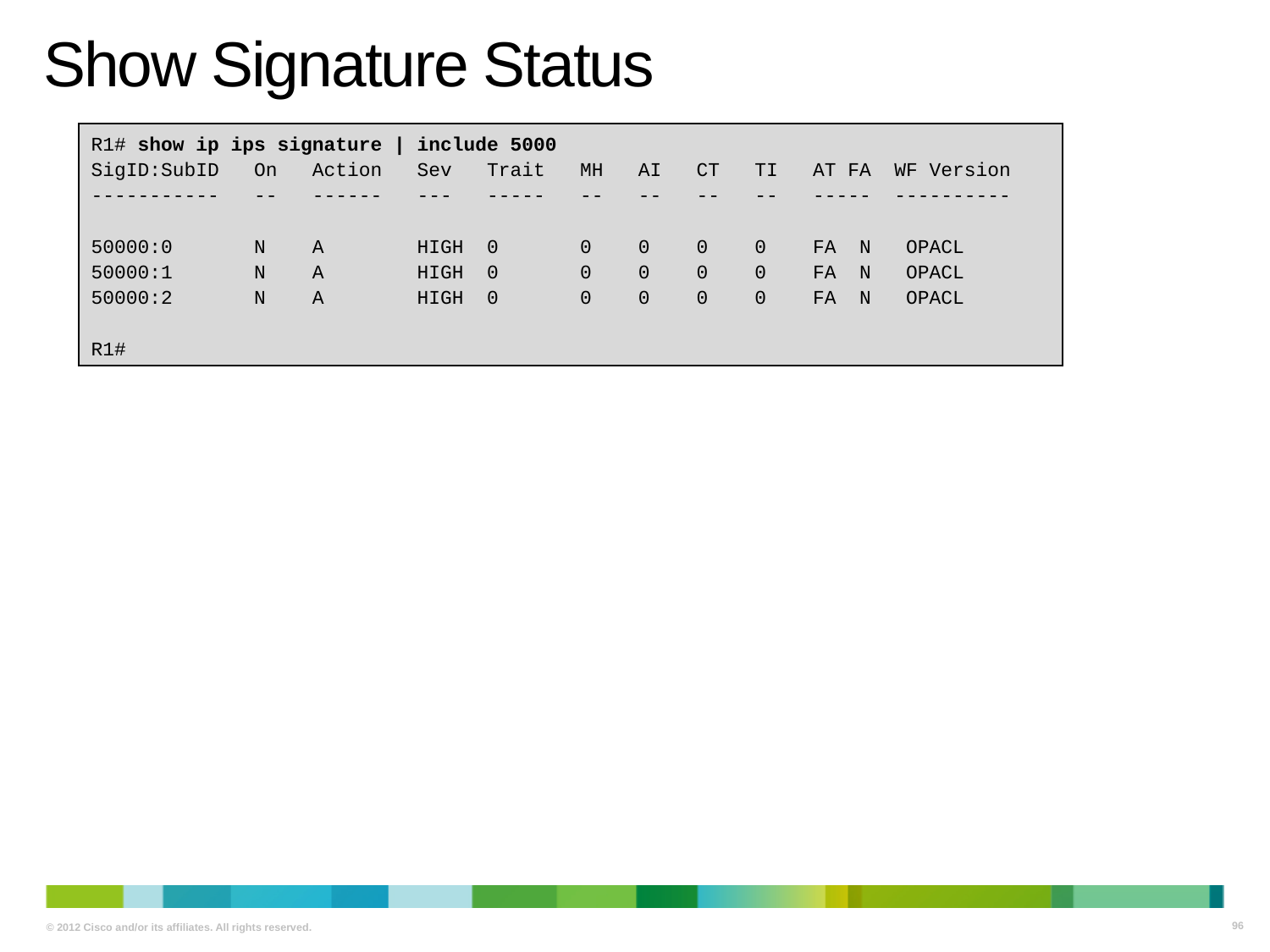

# Show Signature Status
R1# show ip ips signature | include 5000
SigID:SubID   On   Action   Sev   Trait   MH   AI   CT   TI   AT FA  WF Version
-----------   --   ------   ---   -----   --   --   --   --   -----  ----------

50000:0       N    A        HIGH  0       0    0    0    0    FA  N   OPACL
50000:1       N    A        HIGH  0       0    0    0    0    FA  N   OPACL
50000:2       N    A        HIGH  0       0    0    0    0    FA  N   OPACL

R1#